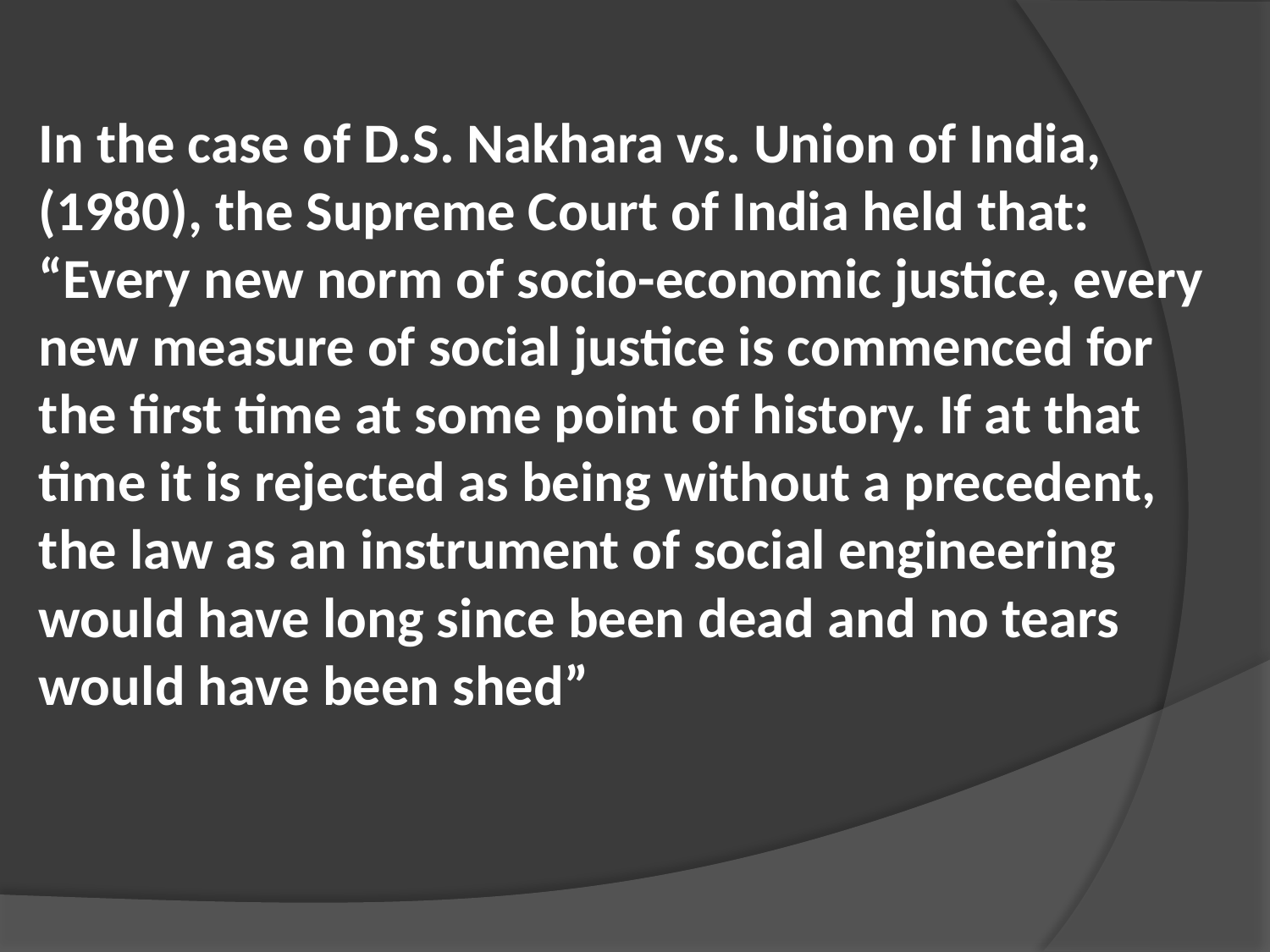

In the case of D.S. Nakhara vs. Union of India, (1980), the Supreme Court of India held that:  “Every new norm of socio-economic justice, every new measure of social justice is commenced for the first time at some point of history. If at that time it is rejected as being without a precedent, the law as an instrument of social engineering would have long since been dead and no tears would have been shed”